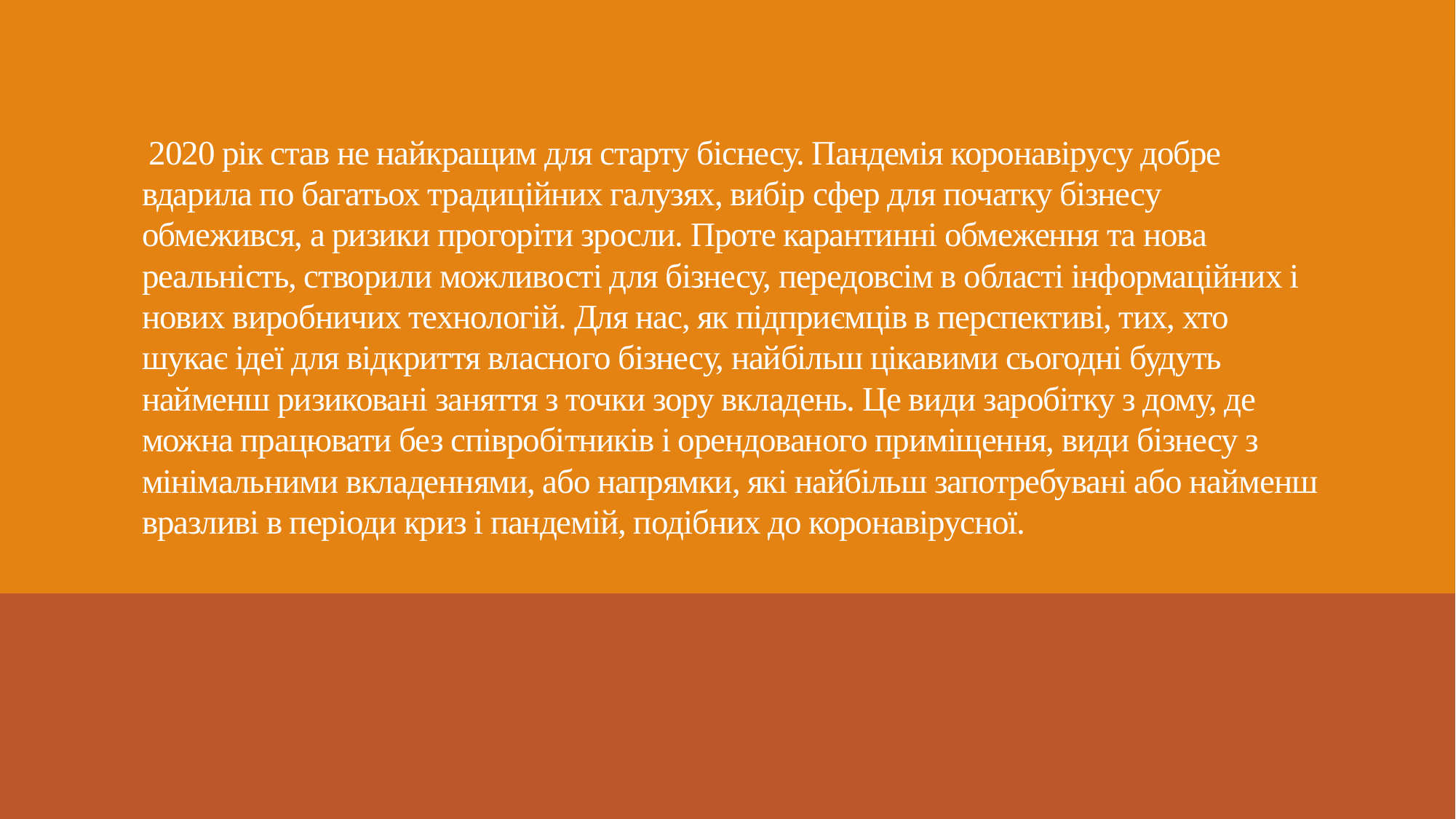

# 2020 рік став не найкращим для старту біснесу. Пандемія коронавірусу добре вдарила по багатьох традиційних галузях, вибір сфер для початку бізнесу обмежився, а ризики прогоріти зросли. Проте карантинні обмеження та нова реальність, створили можливості для бізнесу, передовсім в області інформаційних і нових виробничих технологій. Для нас, як підприємців в перспективі, тих, хто шукає ідеї для відкриття власного бізнесу, найбільш цікавими сьогодні будуть найменш ризиковані заняття з точки зору вкладень. Це види заробітку з дому, де можна працювати без співробітників і орендованого приміщення, види бізнесу з мінімальними вкладеннями, або напрямки, які найбільш запотребувані або найменш вразливі в періоди криз і пандемій, подібних до коронавірусної.